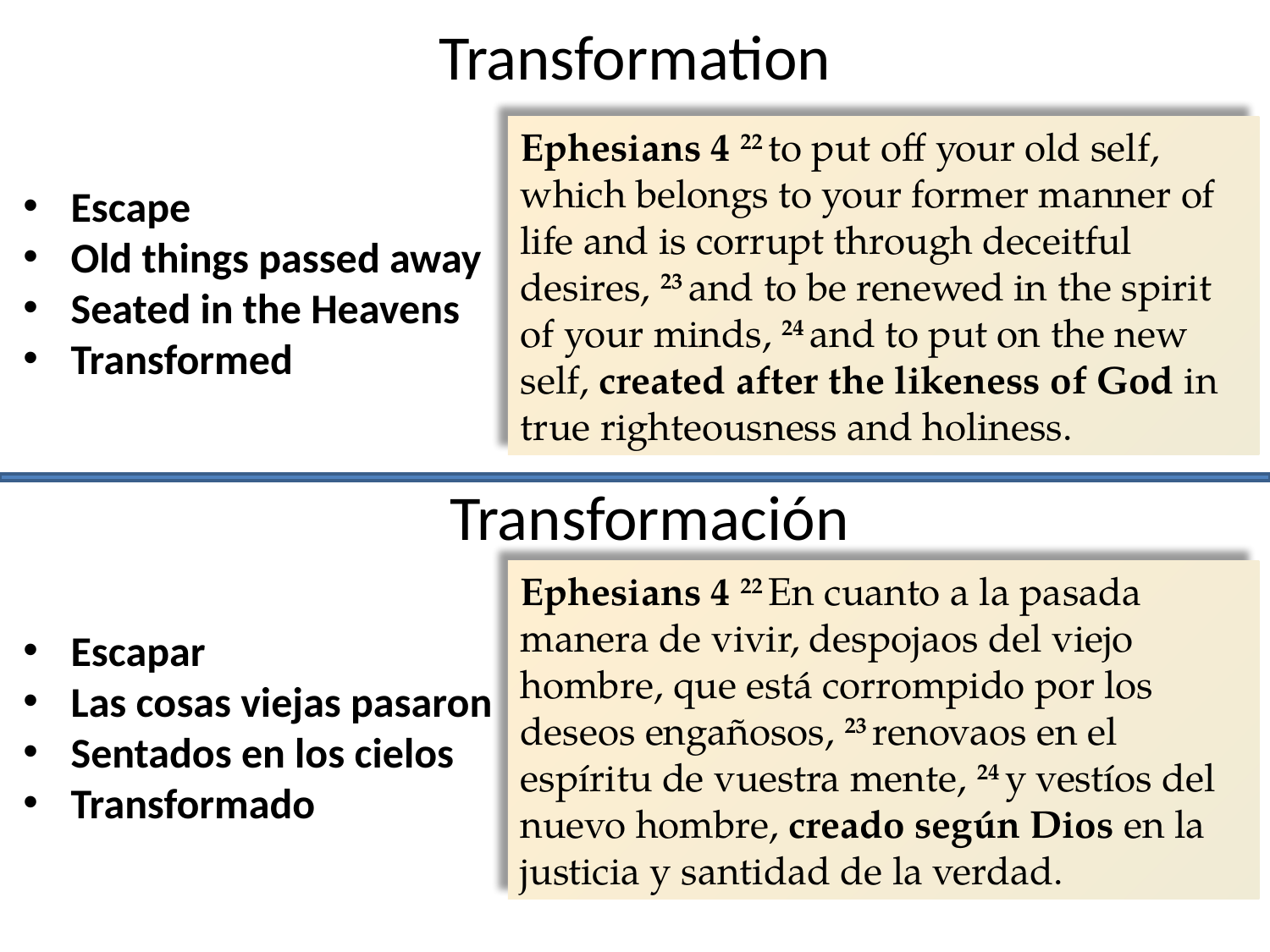

Transformation
Ephesians 4 22 to put off your old self, which belongs to your former manner of life and is corrupt through deceitful desires, 23 and to be renewed in the spirit of your minds, 24 and to put on the new self, created after the likeness of God in true righteousness and holiness.
Escape
Old things passed away
Seated in the Heavens
Transformed
Transformación

Ephesians 4 22 En cuanto a la pasada manera de vivir, despojaos del viejo hombre, que está corrompido por los deseos engañosos, 23 renovaos en el espíritu de vuestra mente, 24 y vestíos del nuevo hombre, creado según Dios en la justicia y santidad de la verdad.
Escapar
Las cosas viejas pasaron
Sentados en los cielos
Transformado